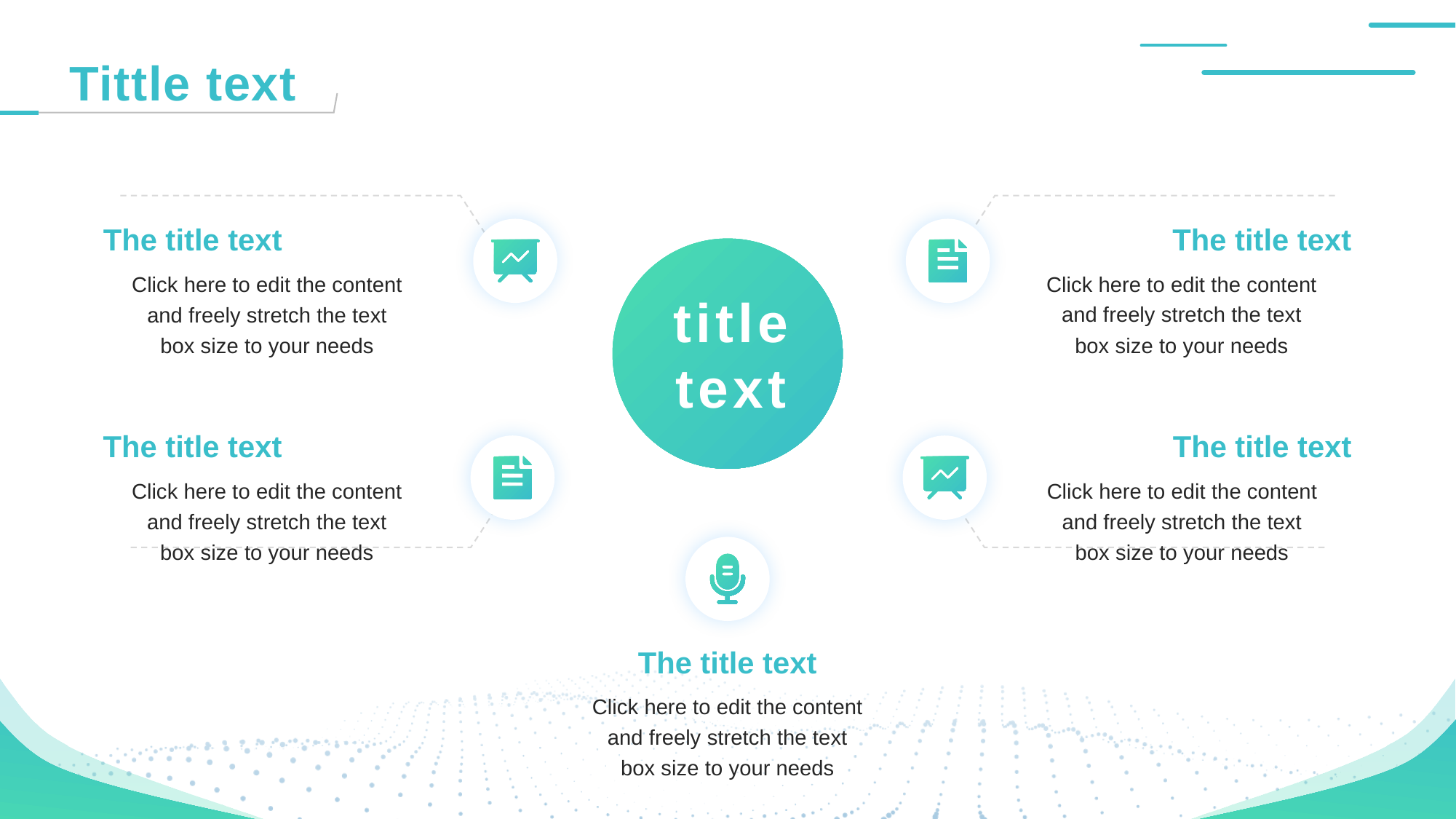

Tittle text

The title text
The title text

Click here to edit the content and freely stretch the text box size to your needs
Click here to edit the content and freely stretch the text box size to your needs
title
text
The title text
The title text

Click here to edit the content and freely stretch the text box size to your needs
Click here to edit the content and freely stretch the text box size to your needs

The title text

Click here to edit the content and freely stretch the text box size to your needs